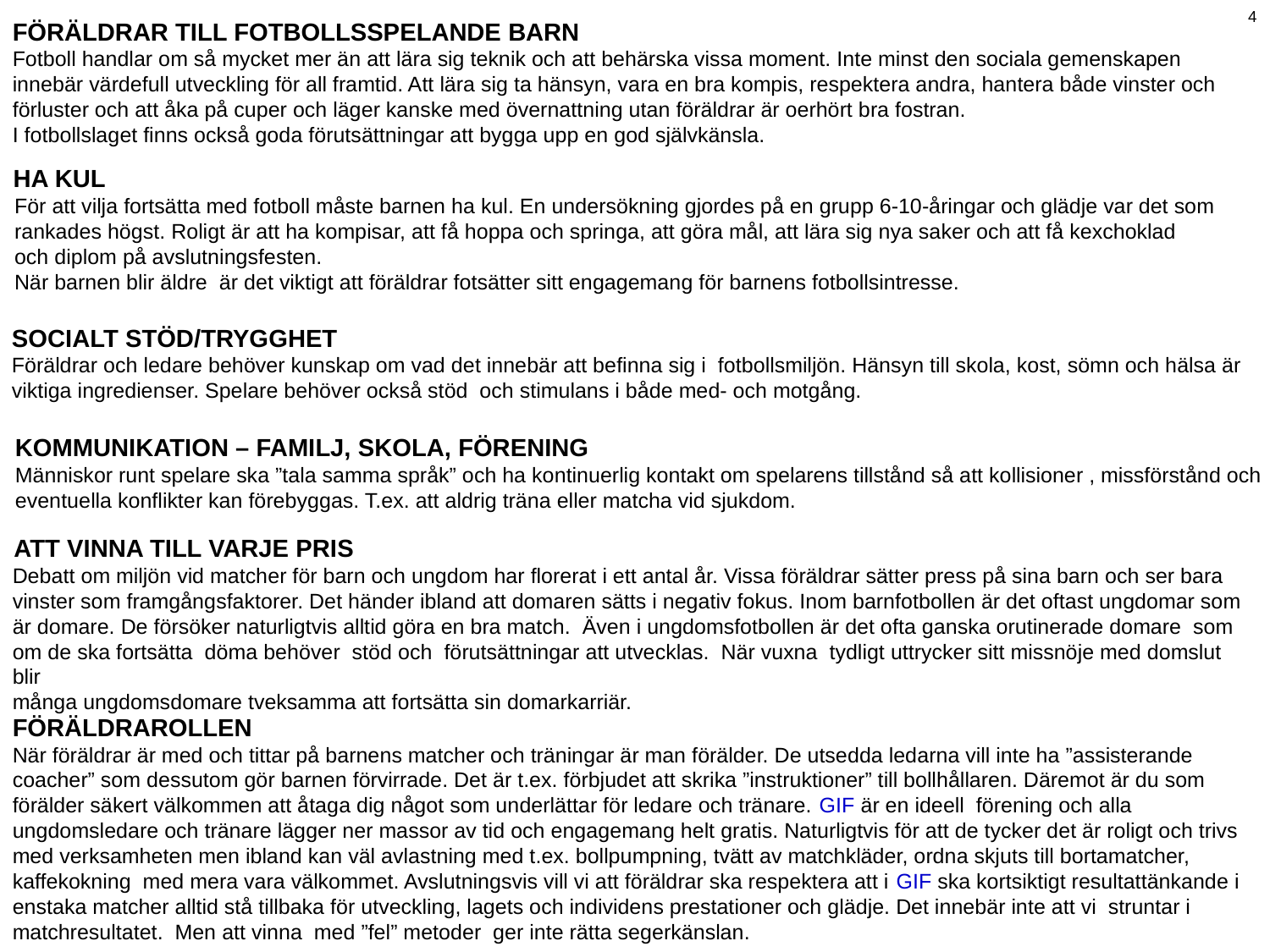

4
FÖRÄLDRAR TILL FOTBOLLSSPELANDE BARN
Fotboll handlar om så mycket mer än att lära sig teknik och att behärska vissa moment. Inte minst den sociala gemenskapen innebär värdefull utveckling för all framtid. Att lära sig ta hänsyn, vara en bra kompis, respektera andra, hantera både vinster och förluster och att åka på cuper och läger kanske med övernattning utan föräldrar är oerhört bra fostran.
I fotbollslaget finns också goda förutsättningar att bygga upp en god självkänsla.

HA KUL
För att vilja fortsätta med fotboll måste barnen ha kul. En undersökning gjordes på en grupp 6-10-åringar och glädje var det som
rankades högst. Roligt är att ha kompisar, att få hoppa och springa, att göra mål, att lära sig nya saker och att få kexchoklad
och diplom på avslutningsfesten.
När barnen blir äldre  är det viktigt att föräldrar fotsätter sitt engagemang för barnens fotbollsintresse.
SOCIALT STÖD/TRYGGHET
Föräldrar och ledare behöver kunskap om vad det innebär att befinna sig i  fotbollsmiljön. Hänsyn till skola, kost, sömn och hälsa är
viktiga ingredienser. Spelare behöver också stöd  och stimulans i både med- och motgång.
KOMMUNIKATION – FAMILJ, SKOLA, FÖRENING
Människor runt spelare ska ”tala samma språk” och ha kontinuerlig kontakt om spelarens tillstånd så att kollisioner , missförstånd och
eventuella konflikter kan förebyggas. T.ex. att aldrig träna eller matcha vid sjukdom.
ATT VINNA TILL VARJE PRIS
Debatt om miljön vid matcher för barn och ungdom har florerat i ett antal år. Vissa föräldrar sätter press på sina barn och ser bara vinster som framgångsfaktorer. Det händer ibland att domaren sätts i negativ fokus. Inom barnfotbollen är det oftast ungdomar som är domare. De försöker naturligtvis alltid göra en bra match.  Även i ungdomsfotbollen är det ofta ganska orutinerade domare  som om de ska fortsätta  döma behöver  stöd och  förutsättningar att utvecklas.  När vuxna  tydligt uttrycker sitt missnöje med domslut blir
många ungdomsdomare tveksamma att fortsätta sin domarkarriär.

FÖRÄLDRAROLLEN
När föräldrar är med och tittar på barnens matcher och träningar är man förälder. De utsedda ledarna vill inte ha ”assisterande coacher” som dessutom gör barnen förvirrade. Det är t.ex. förbjudet att skrika ”instruktioner” till bollhållaren. Däremot är du som förälder säkert välkommen att åtaga dig något som underlättar för ledare och tränare. GIF är en ideell  förening och alla ungdomsledare och tränare lägger ner massor av tid och engagemang helt gratis. Naturligtvis för att de tycker det är roligt och trivs med verksamheten men ibland kan väl avlastning med t.ex. bollpumpning, tvätt av matchkläder, ordna skjuts till bortamatcher, kaffekokning  med mera vara välkommet. Avslutningsvis vill vi att föräldrar ska respektera att i GIF ska kortsiktigt resultattänkande i enstaka matcher alltid stå tillbaka för utveckling, lagets och individens prestationer och glädje. Det innebär inte att vi  struntar i
matchresultatet.  Men att vinna  med ”fel” metoder  ger inte rätta segerkänslan.